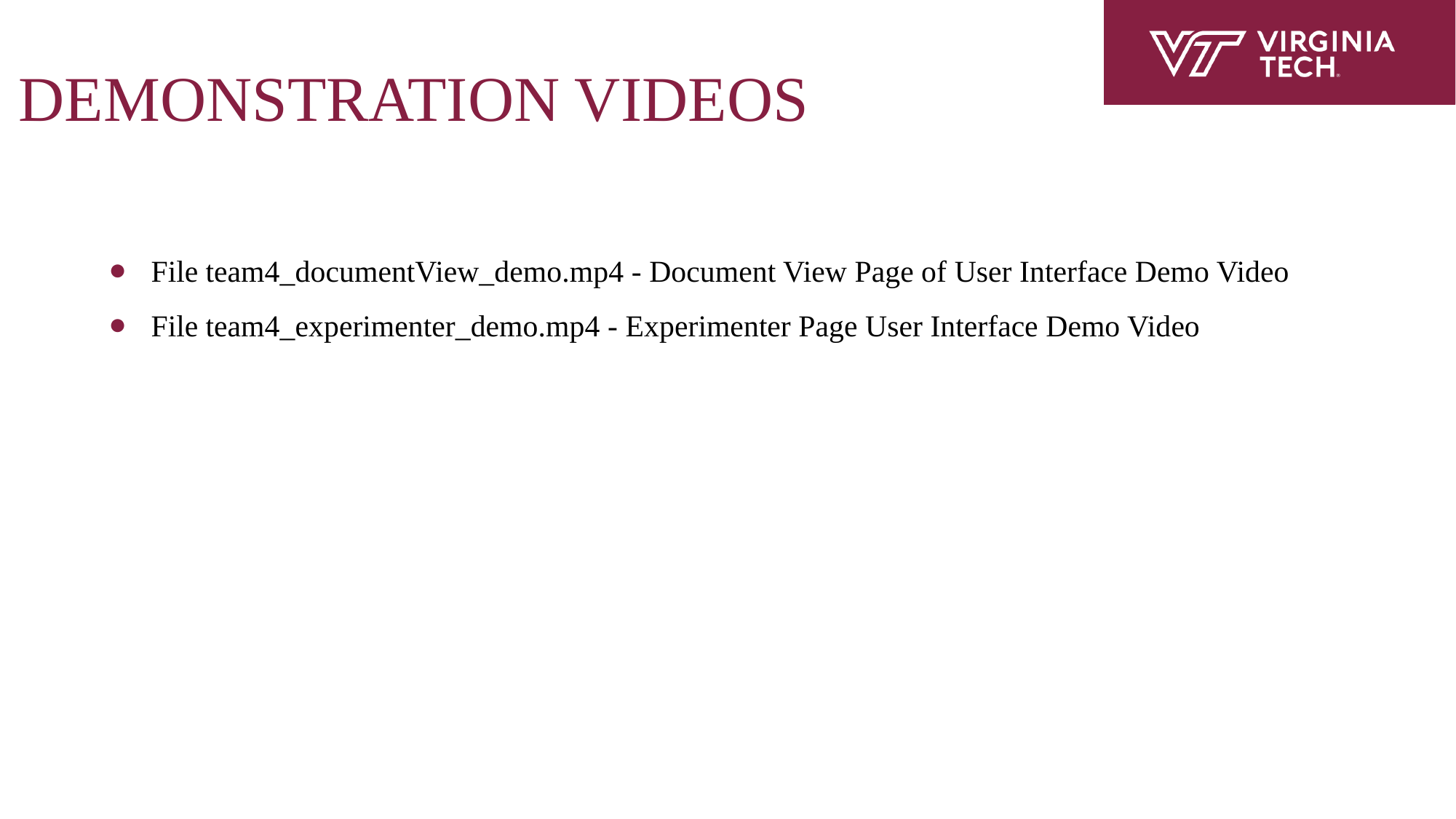

# DEMONSTRATION VIDEOS
File team4_documentView_demo.mp4 - Document View Page of User Interface Demo Video
File team4_experimenter_demo.mp4 - Experimenter Page User Interface Demo Video